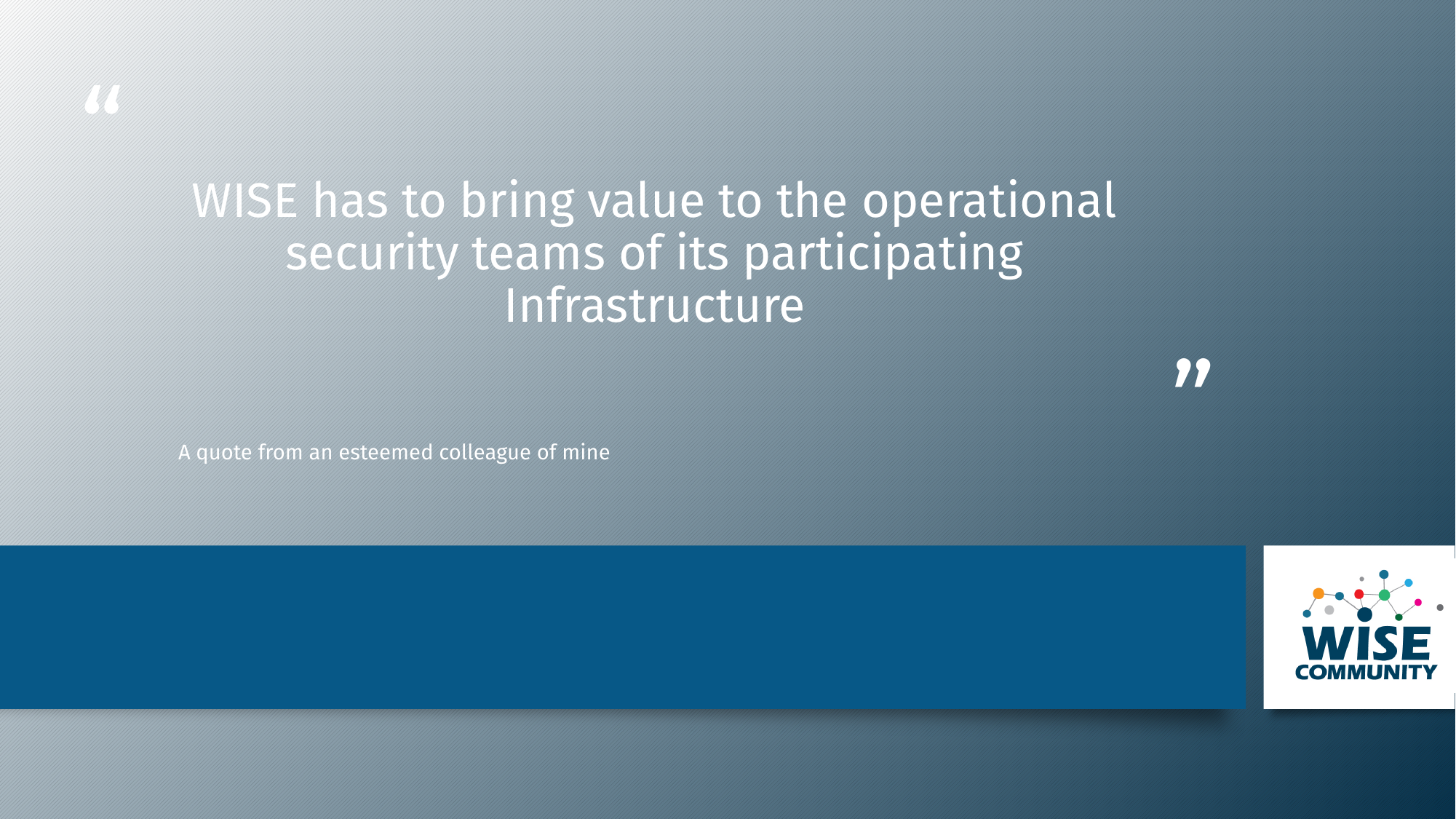

# WISE has to bring value to the operational security teams of its participating Infrastructure
A quote from an esteemed colleague of mine